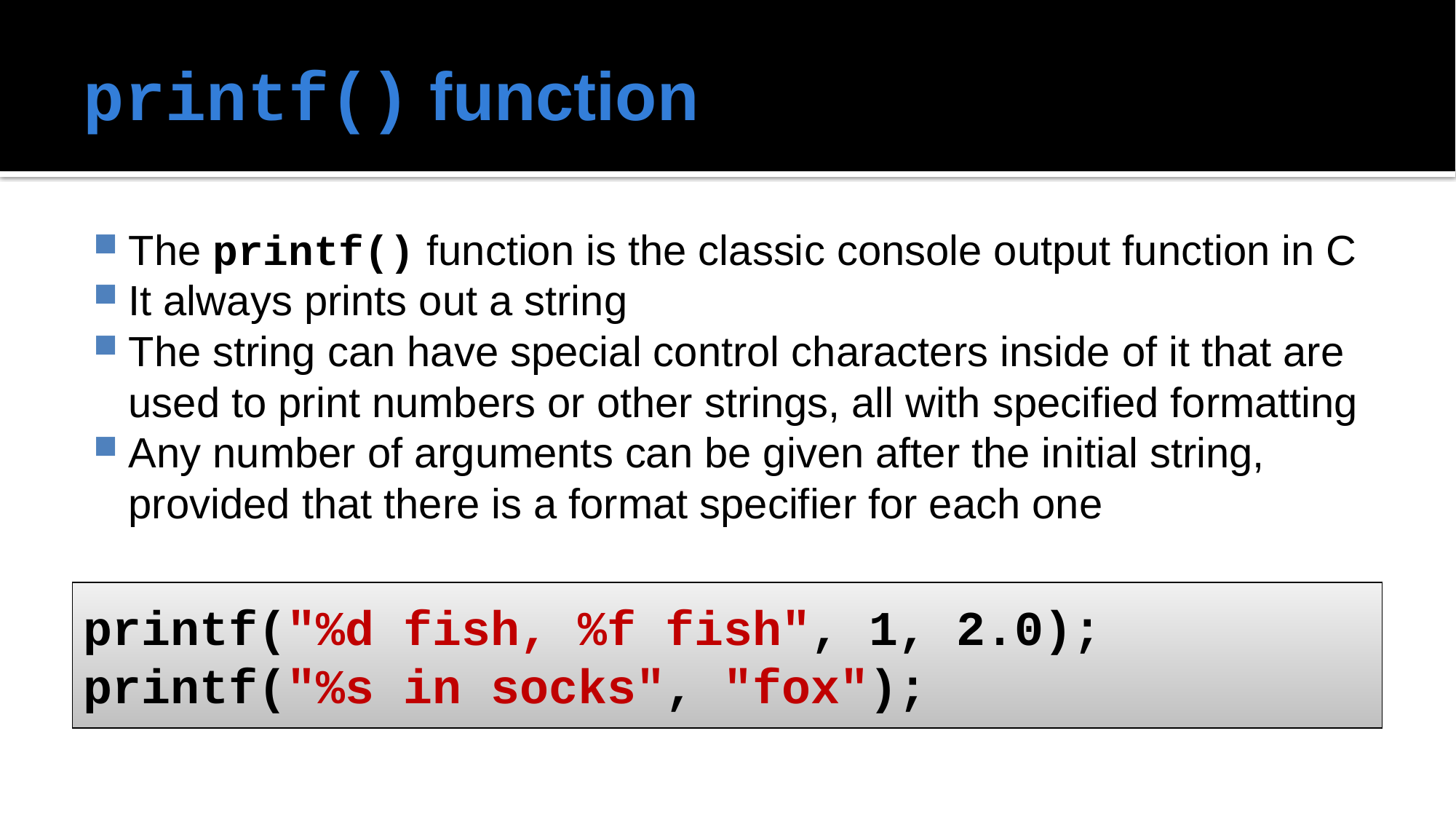

# printf() function
The printf() function is the classic console output function in C
It always prints out a string
The string can have special control characters inside of it that are used to print numbers or other strings, all with specified formatting
Any number of arguments can be given after the initial string, provided that there is a format specifier for each one
printf("%d fish, %f fish", 1, 2.0);
printf("%s in socks", "fox");